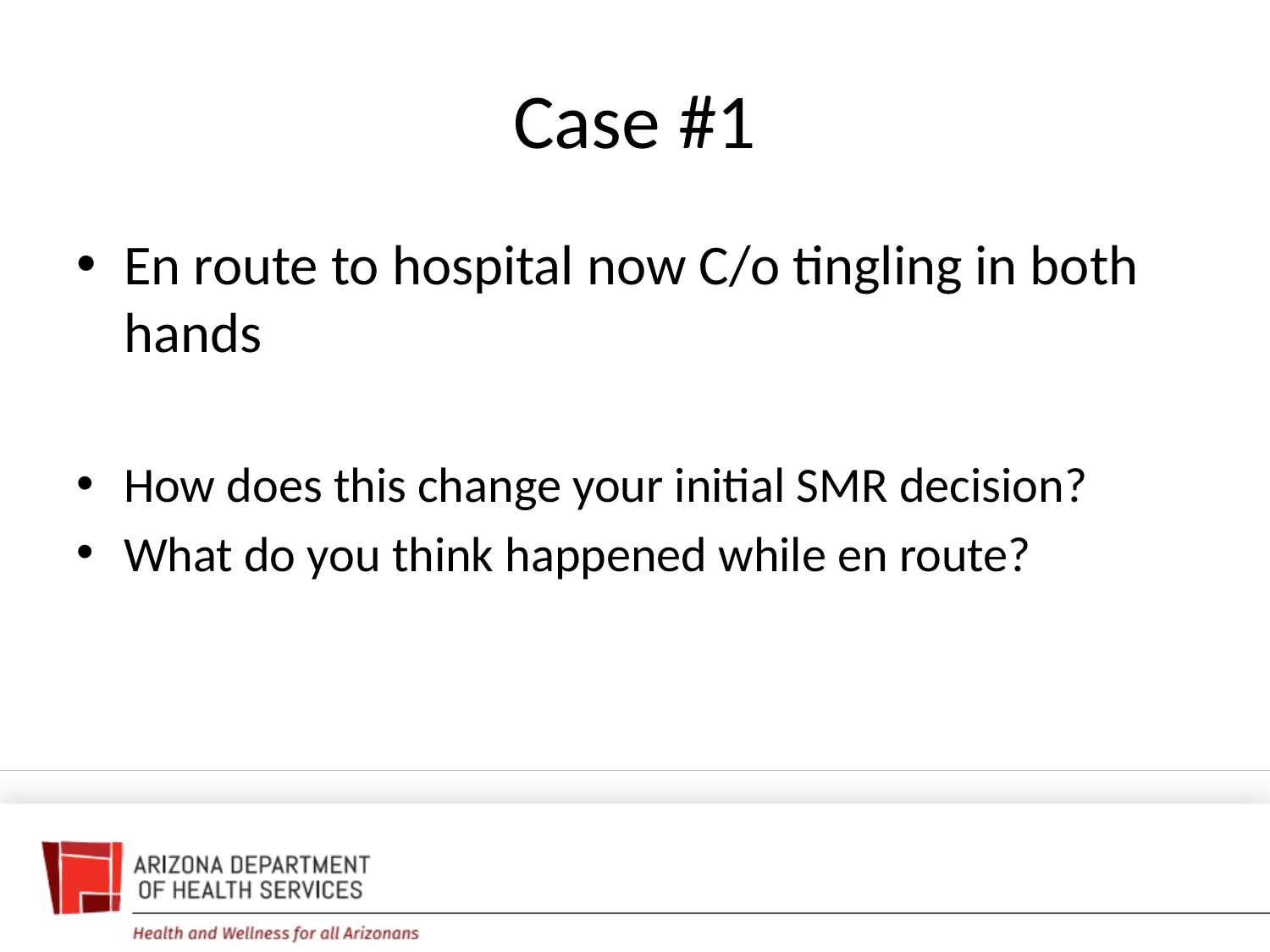

# Case #1
En route to hospital now C/o tingling in both hands

How does this change your initial SMR decision?
What do you think happened while en route?